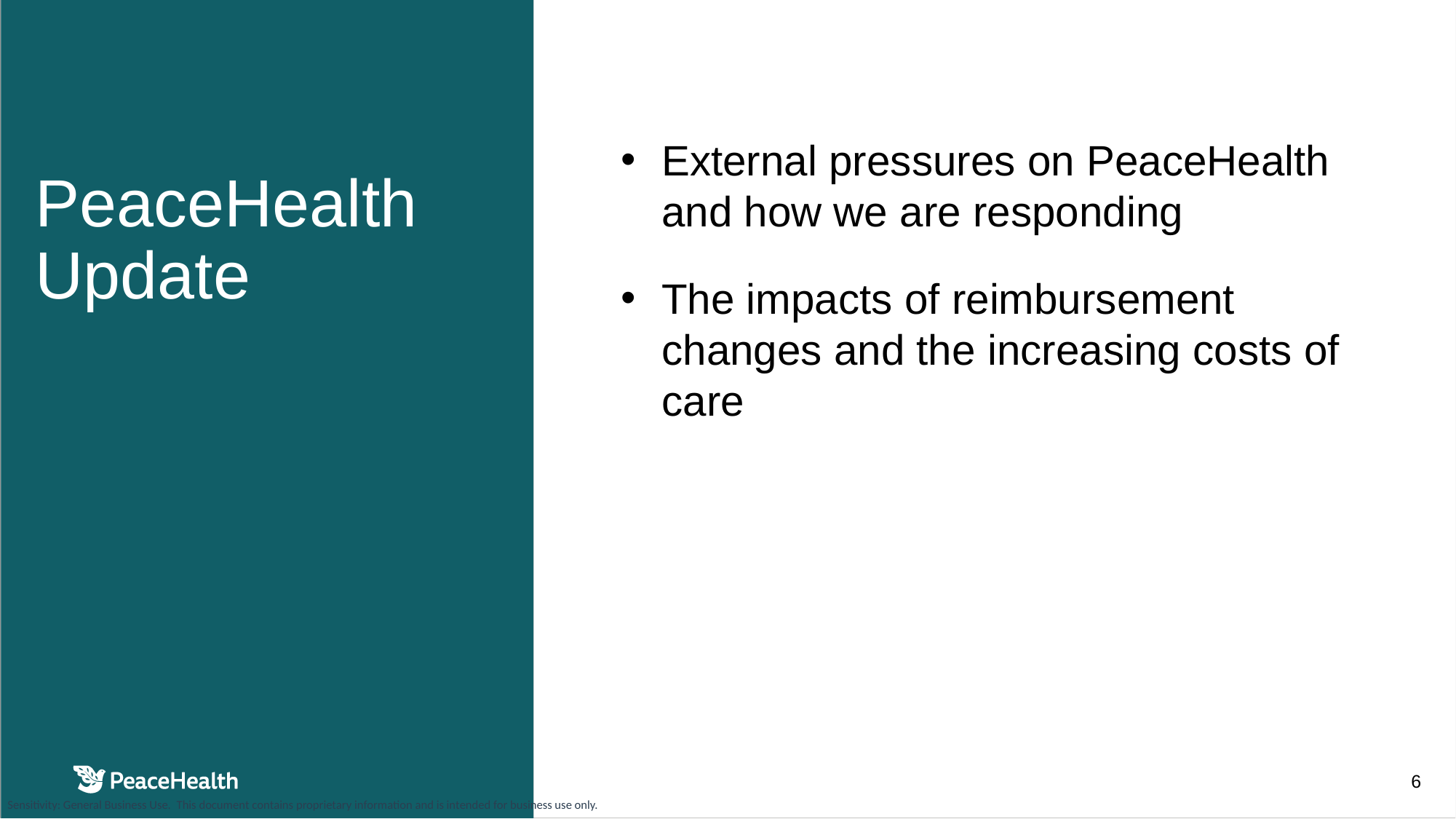

# PeaceHealth Update
External pressures on PeaceHealth and how we are responding
The impacts of reimbursement changes and the increasing costs of care

6